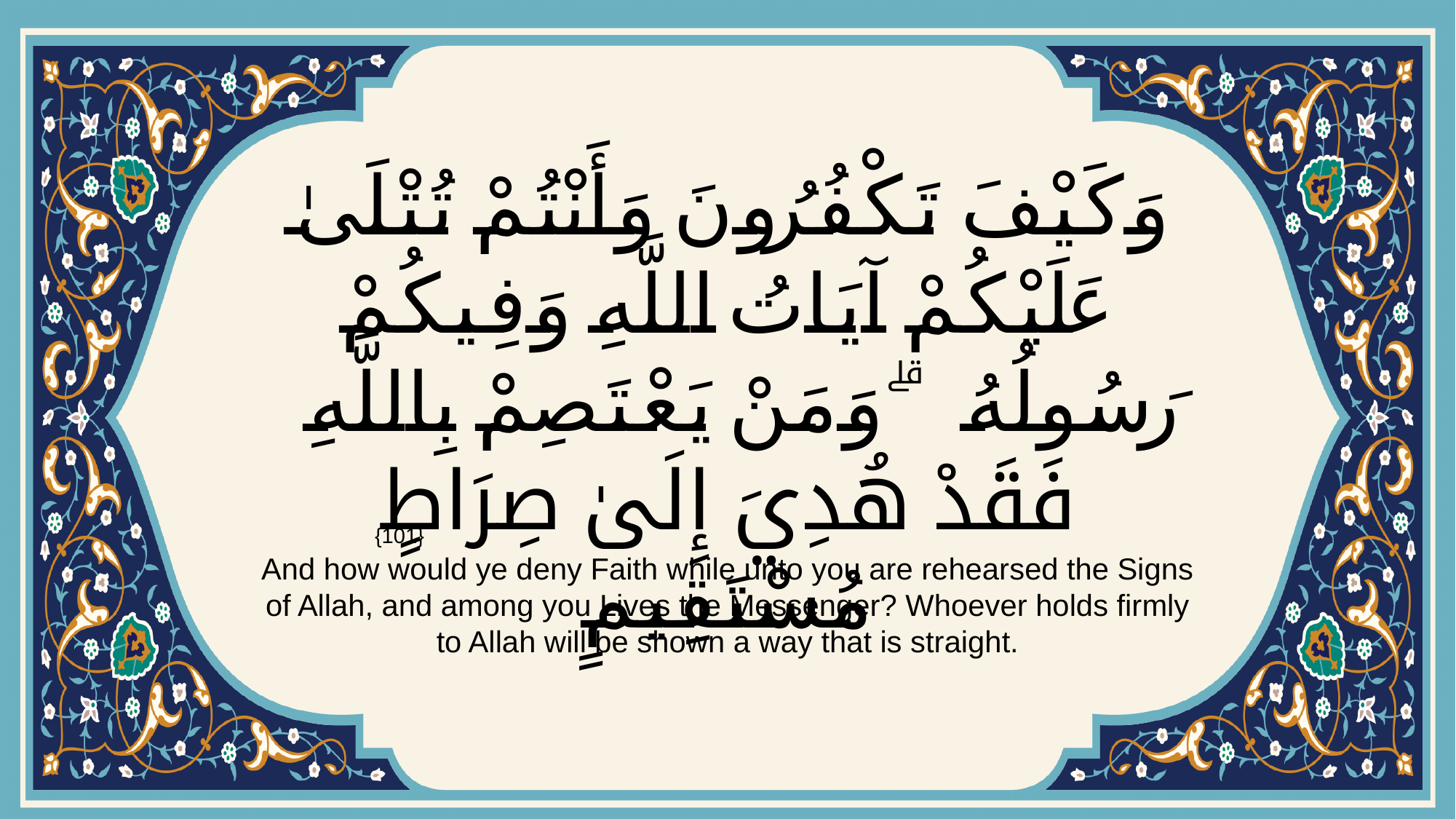

# وَكَيْفَ تَكْفُرُونَ وَأَنْتُمْ تُتْلَىٰ عَلَيْكُمْ آيَاتُ اللَّهِ وَفِيكُمْ رَسُولُهُ ۗ وَمَنْ يَعْتَصِمْ بِاللَّهِ فَقَدْ هُدِيَ إِلَىٰ صِرَاطٍ مُسْتَقِيمٍ
{101}
And how would ye deny Faith while unto you are rehearsed the Signs of Allah, and among you Lives the Messenger? Whoever holds firmly to Allah will be shown a way that is straight.